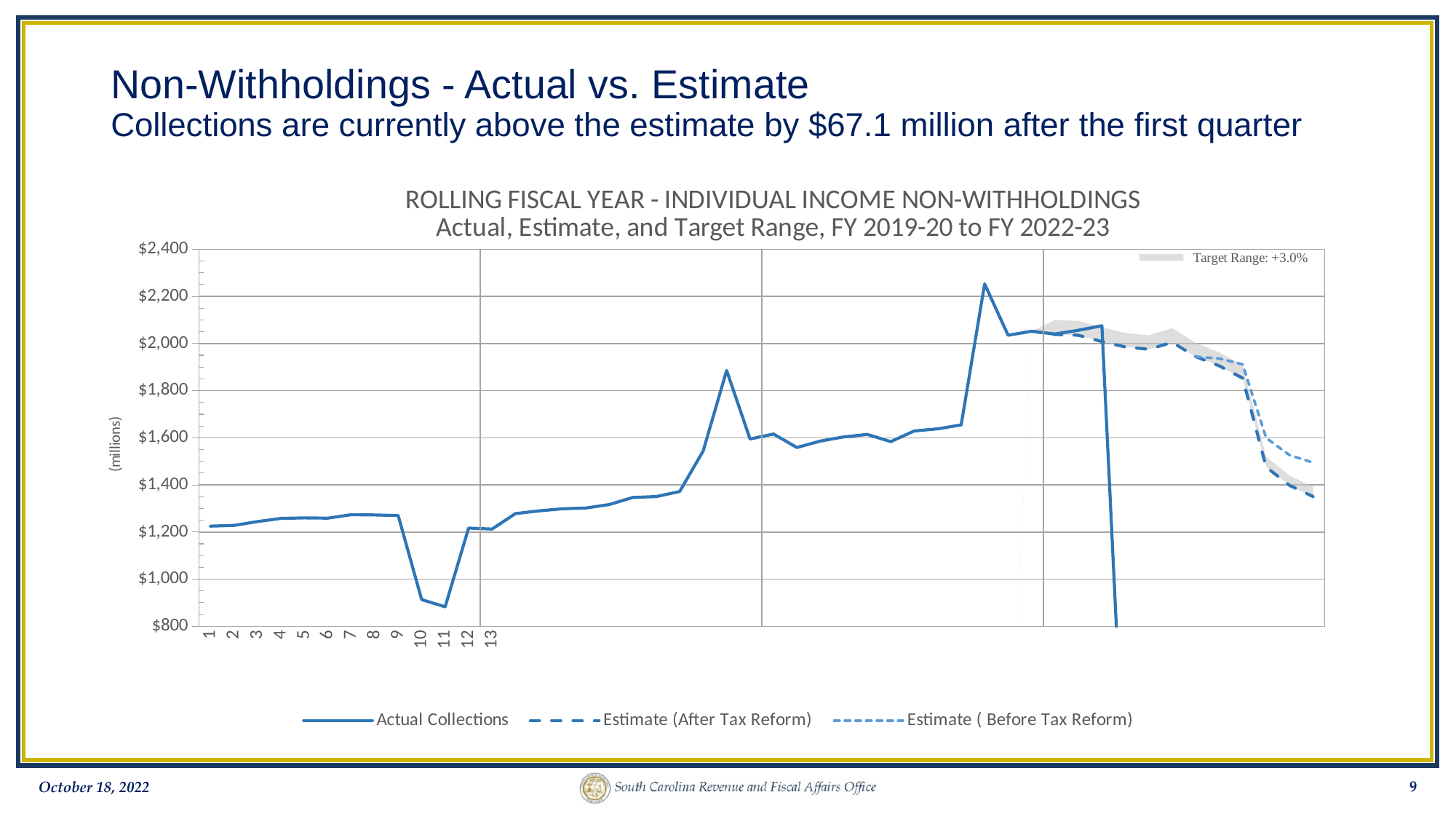

# Non-Withholdings - Actual vs. Estimate Collections are currently above the estimate by $67.1 million after the first quarter

### Chart: ROLLING FISCAL YEAR - INDIVIDUAL INCOME NON-WITHHOLDINGS
Actual, Estimate, and Target Range, FY 2019-20 to FY 2022-23

| Category |  | Threshold Range |  |  |  | Y |
|---|---|---|---|---|---|---|
9
October 18, 2022